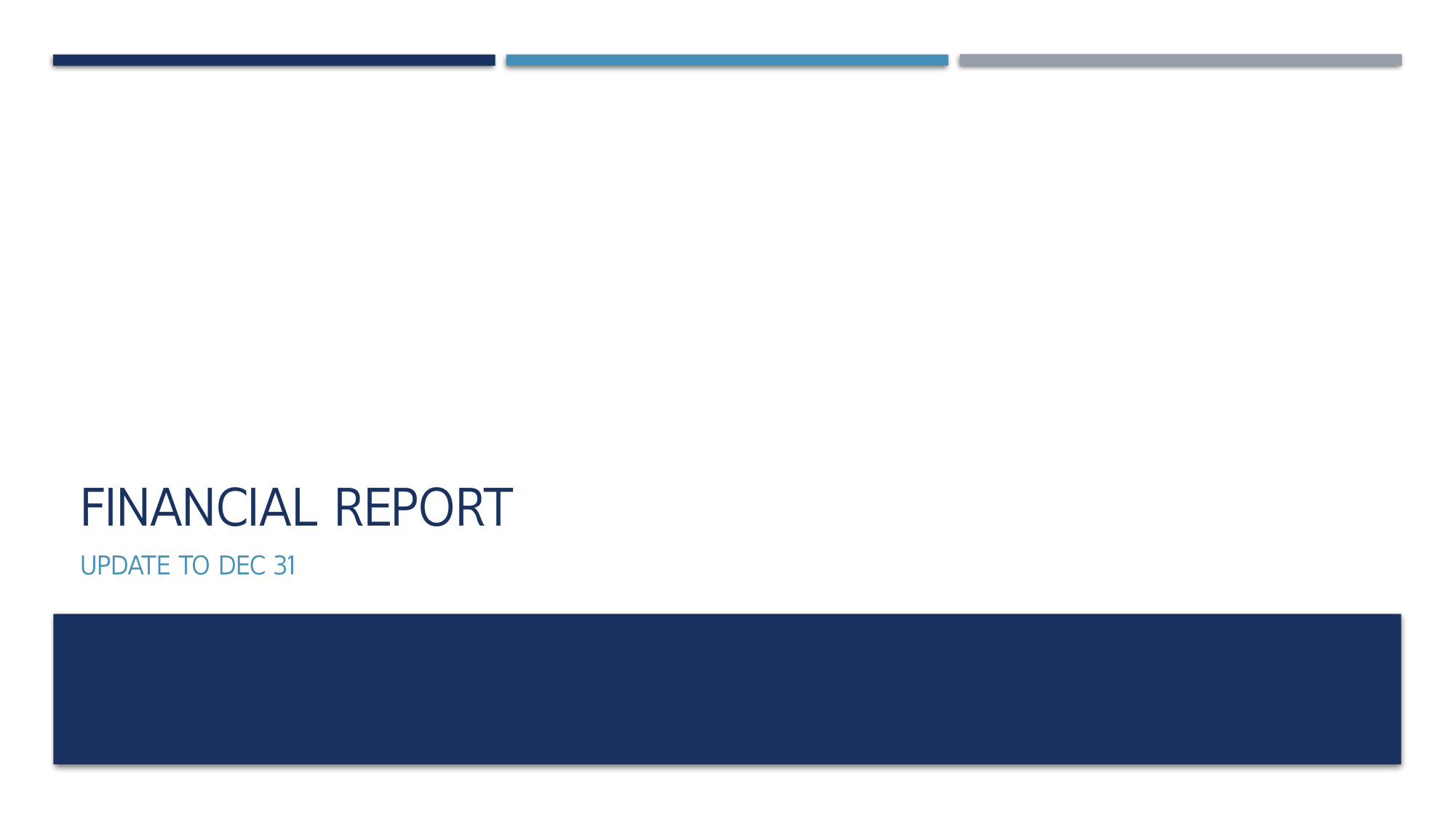

# financial report
Update To Dec 31